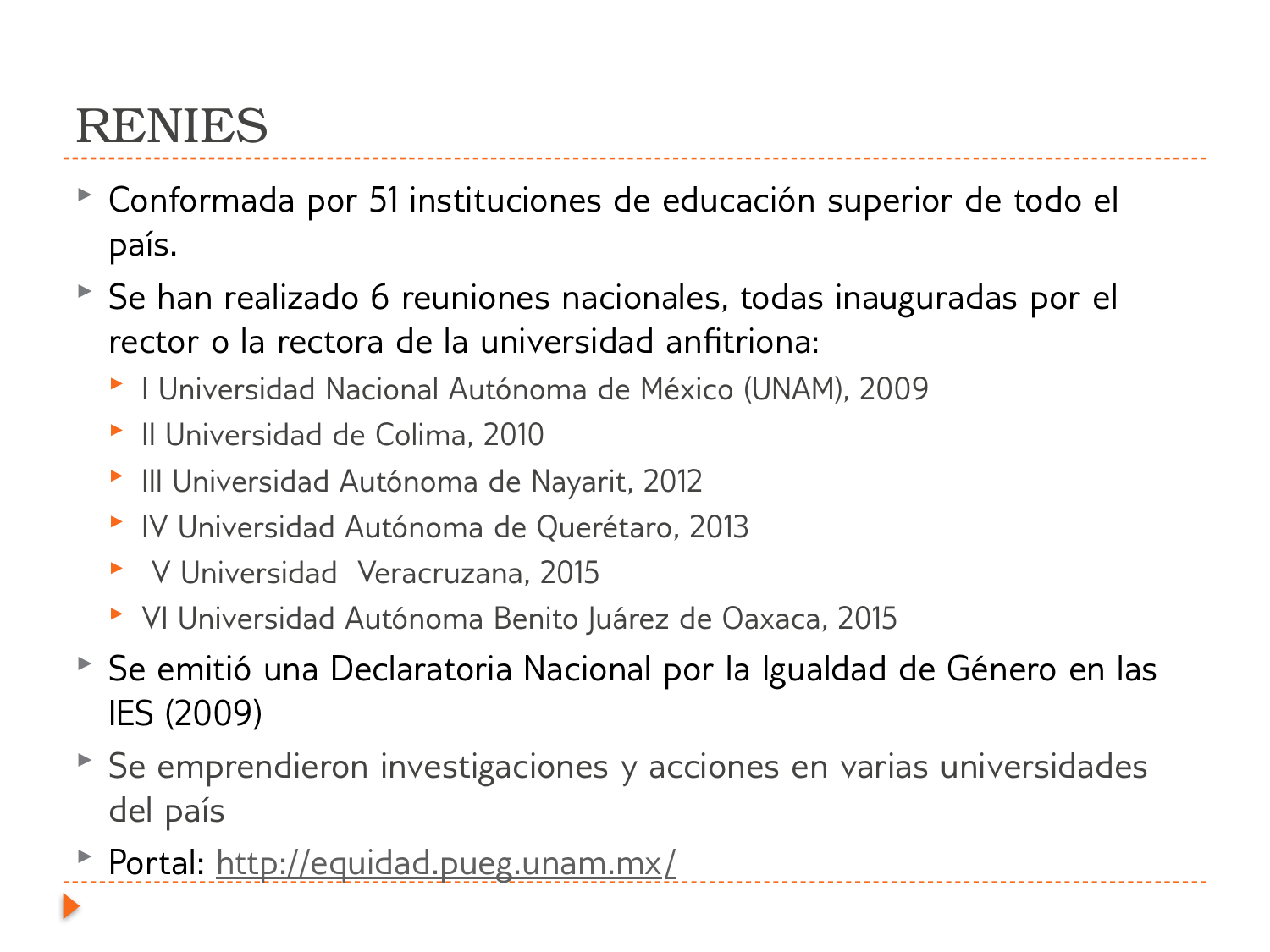

# RENIES
Conformada por 51 instituciones de educación superior de todo el país.
Se han realizado 6 reuniones nacionales, todas inauguradas por el rector o la rectora de la universidad anfitriona:
I Universidad Nacional Autónoma de México (UNAM), 2009
II Universidad de Colima, 2010
III Universidad Autónoma de Nayarit, 2012
IV Universidad Autónoma de Querétaro, 2013
 V Universidad  Veracruzana, 2015
VI Universidad Autónoma Benito Juárez de Oaxaca, 2015
Se emitió una Declaratoria Nacional por la Igualdad de Género en las IES (2009)
Se emprendieron investigaciones y acciones en varias universidades del país
Portal: http://equidad.pueg.unam.mx/